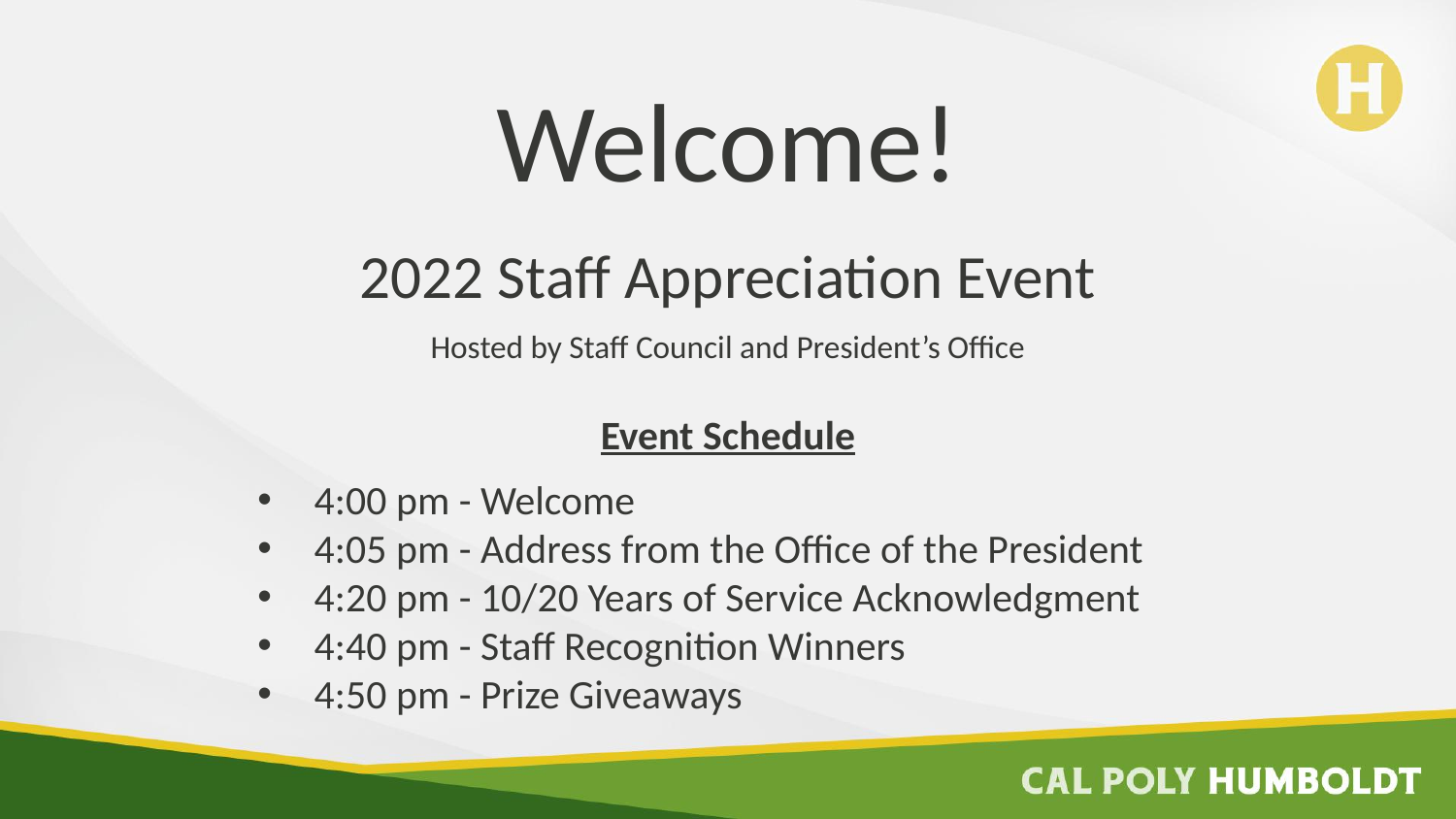

# Welcome!

2022 Staff Appreciation Event
Hosted by Staff Council and President’s Office
Event Schedule
4:00 pm - Welcome
4:05 pm - Address from the Office of the President
4:20 pm - 10/20 Years of Service Acknowledgment
4:40 pm - Staff Recognition Winners
4:50 pm - Prize Giveaways